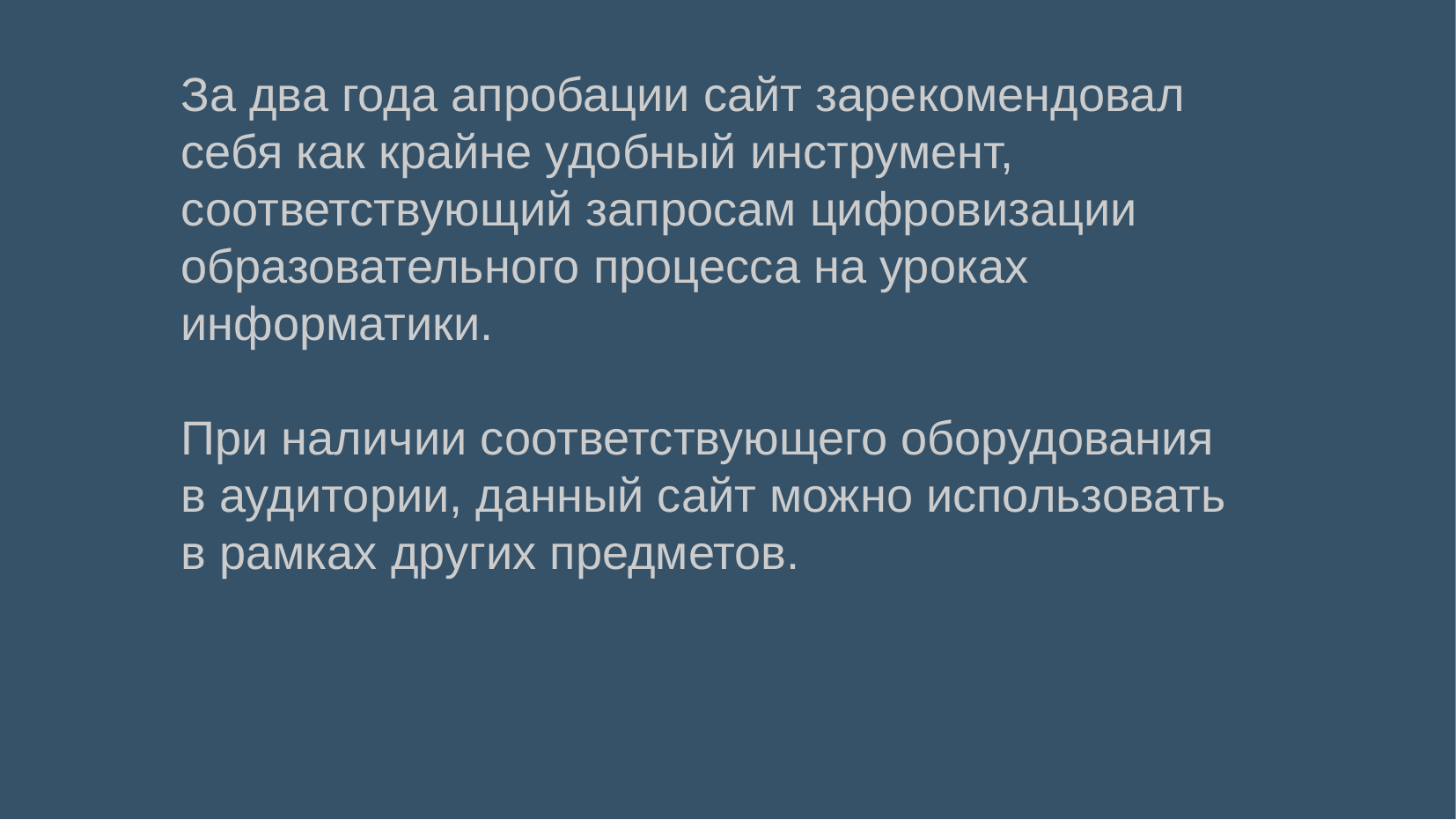

За два года апробации сайт зарекомендовал себя как крайне удобный инструмент, соответствующий запросам цифровизации образовательного процесса на уроках информатики.

При наличии соответствующего оборудования в аудитории, данный сайт можно использовать в рамках других предметов.